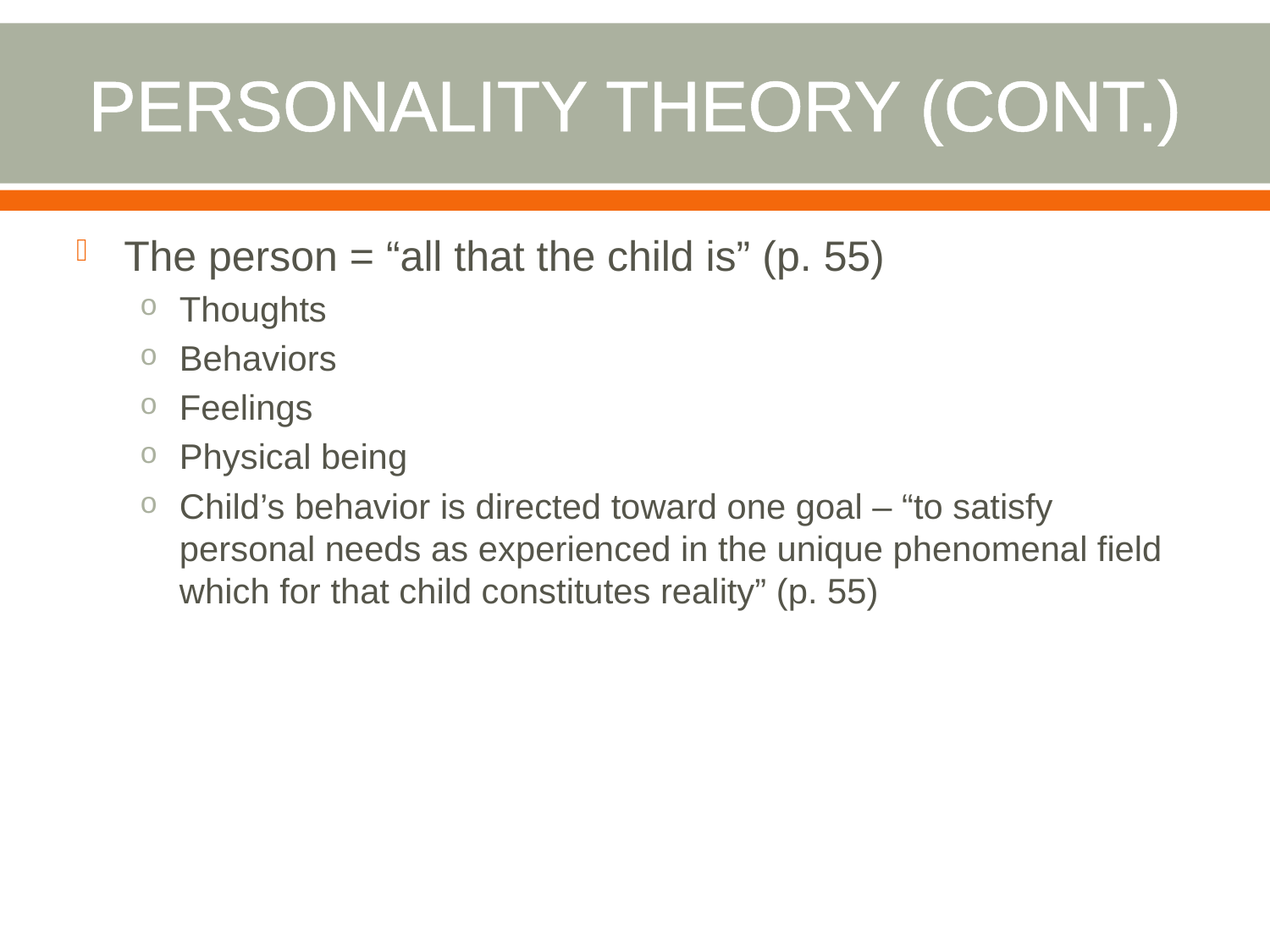

# Personality Theory (Cont.)
The person = “all that the child is” (p. 55)
Thoughts
Behaviors
Feelings
Physical being
Child’s behavior is directed toward one goal – “to satisfy personal needs as experienced in the unique phenomenal field which for that child constitutes reality” (p. 55)